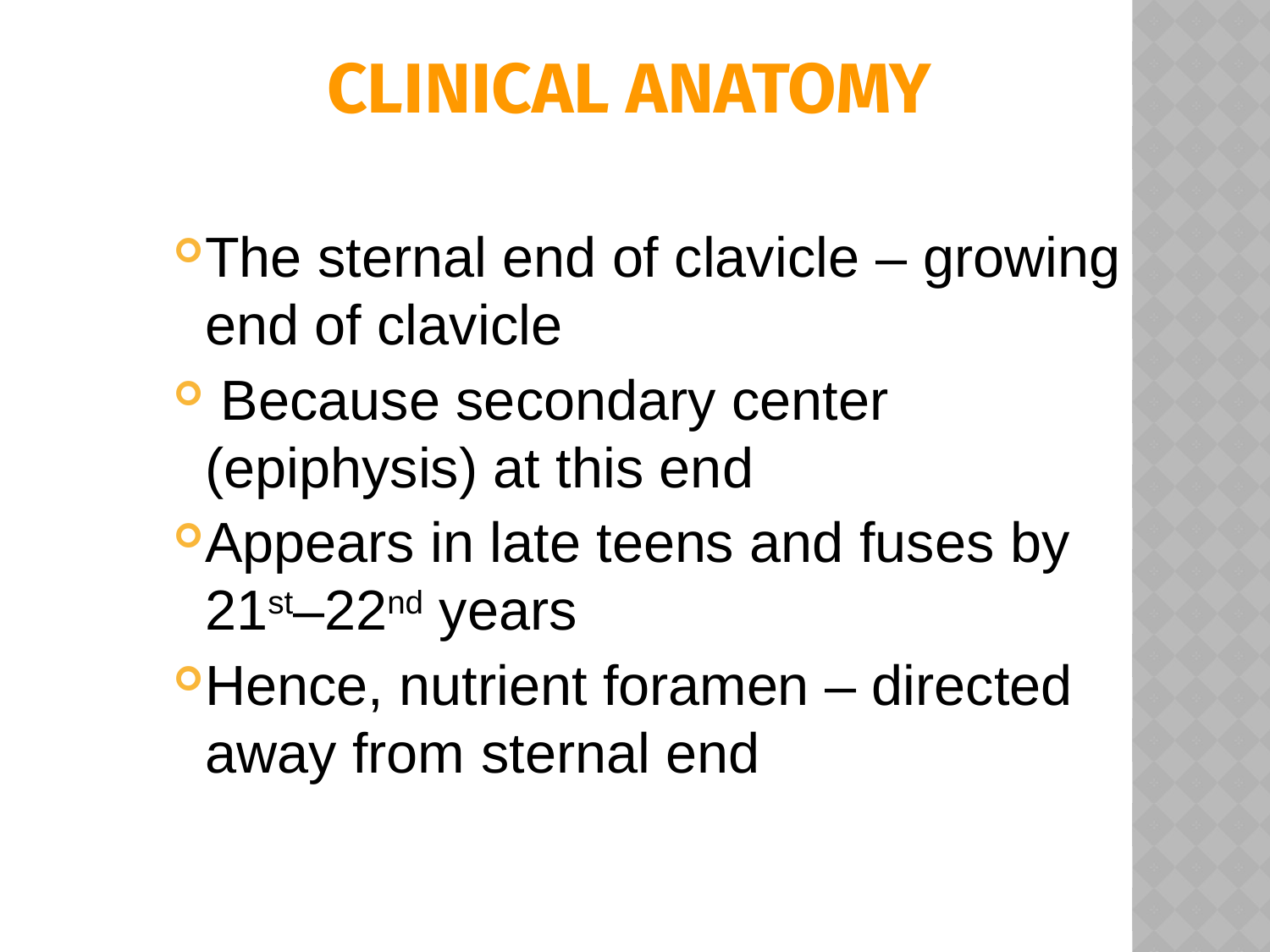

# CLINICAL ANATOMY
The sternal end of clavicle – growing end of clavicle
 Because secondary center  (epiphysis) at this end
Appears in late teens and fuses by 21st–22nd years
Hence, nutrient foramen – directed away from sternal end